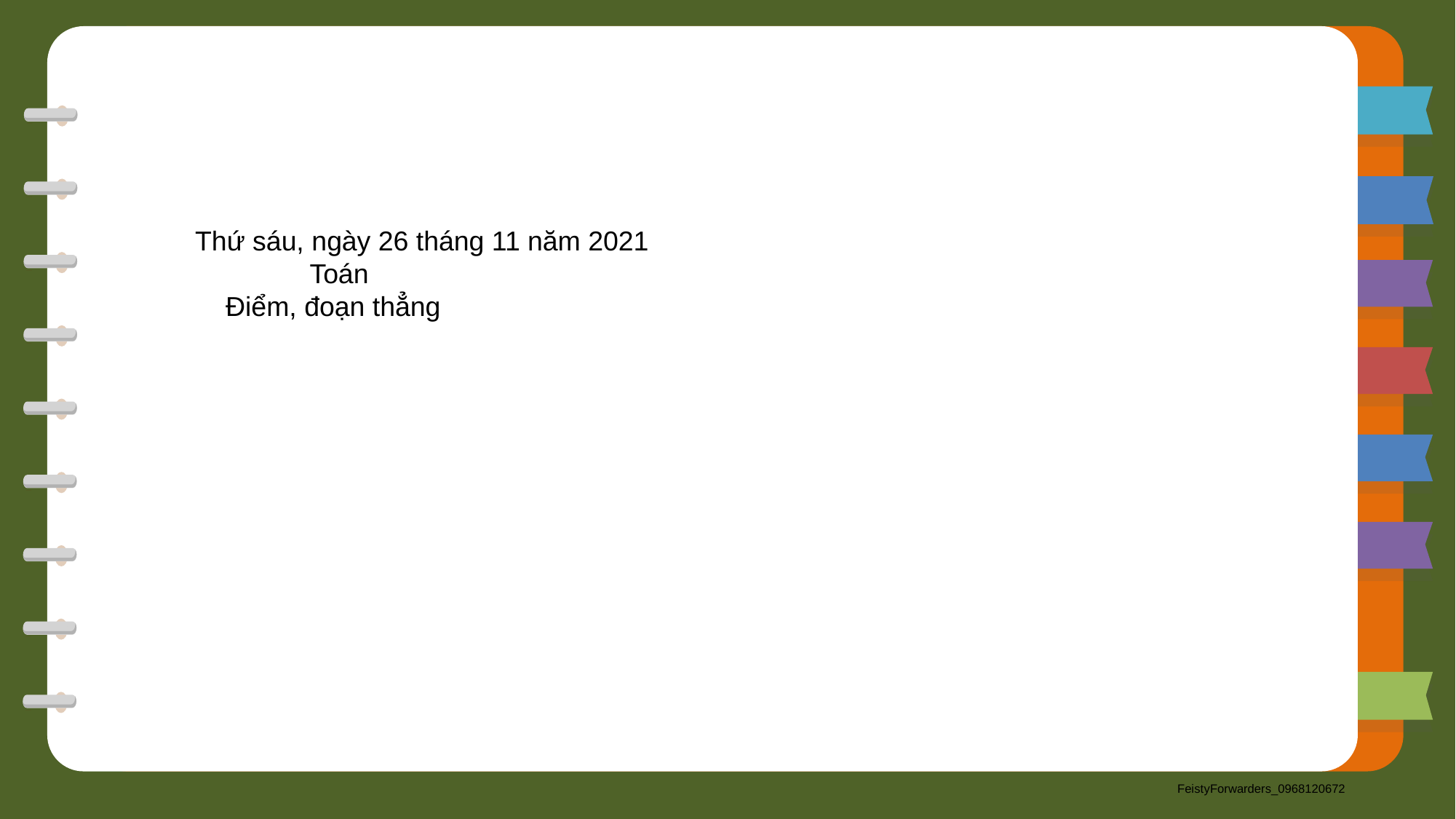

Thứ sáu, ngày 26 tháng 11 năm 2021
                         Toán
              Điểm, đoạn thẳng